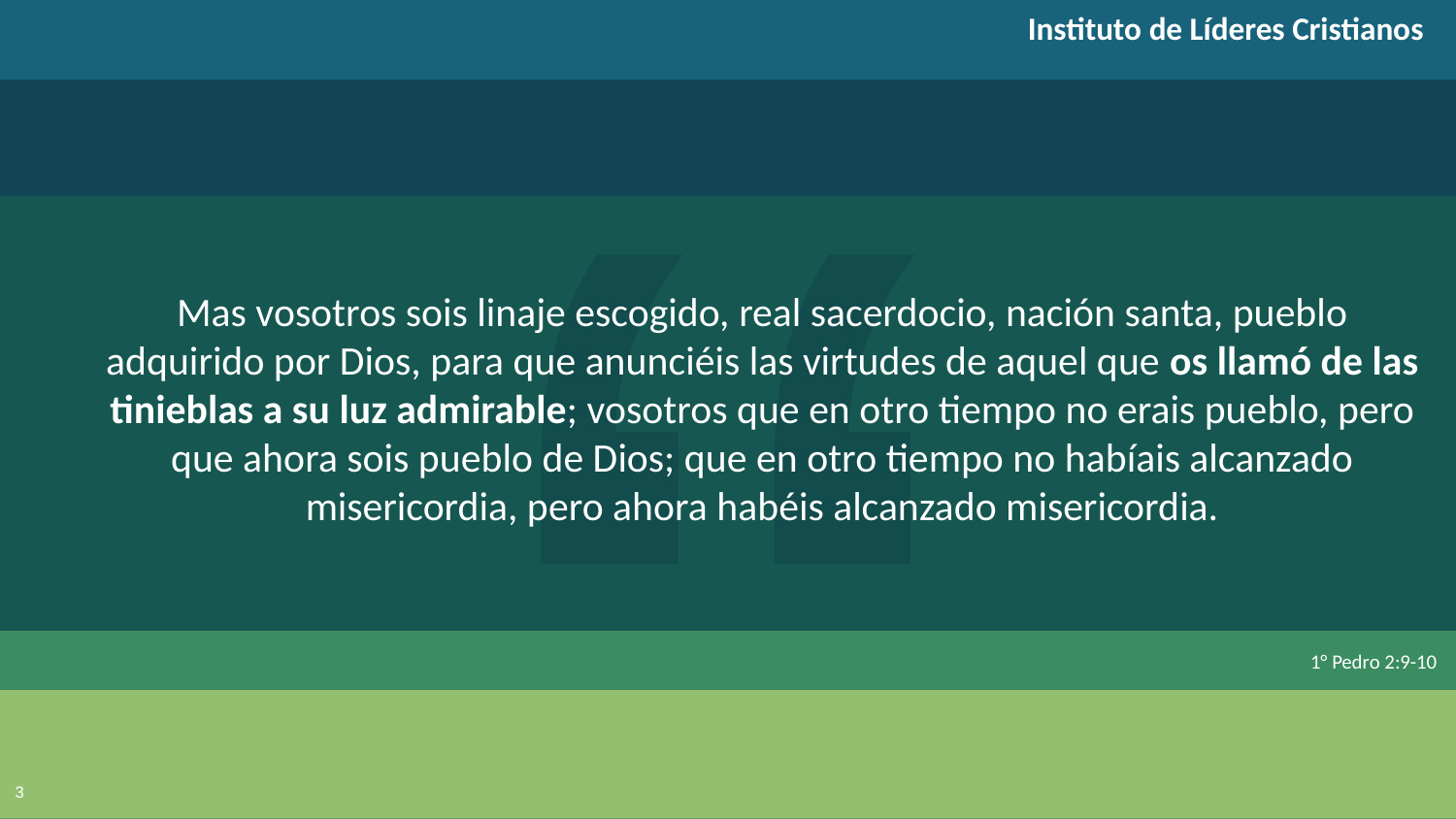

Instituto de Líderes Cristianos

Mas vosotros sois linaje escogido, real sacerdocio, nación santa, pueblo adquirido por Dios, para que anunciéis las virtudes de aquel que os llamó de las tinieblas a su luz admirable; vosotros que en otro tiempo no erais pueblo, pero que ahora sois pueblo de Dios; que en otro tiempo no habíais alcanzado misericordia, pero ahora habéis alcanzado misericordia.
1° Pedro 2:9-10

3